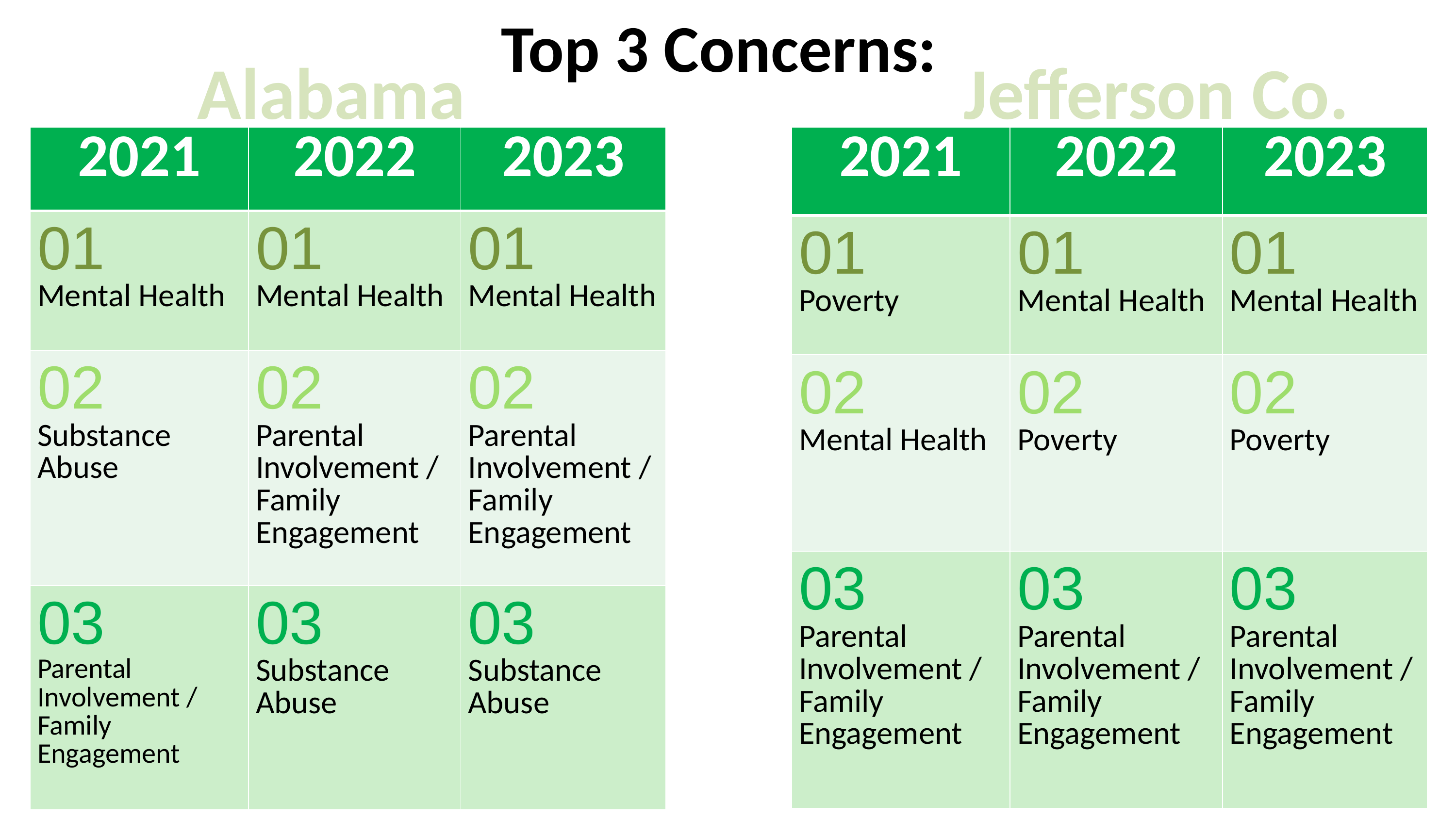

Top 3 Concerns:
Jefferson Co.
Alabama
| 2021 | 2022 | 2023 |
| --- | --- | --- |
| 01 Mental Health | 01 Mental Health | 01 Mental Health |
| 02 Substance Abuse | 02 Parental Involvement / Family Engagement | 02 Parental Involvement / Family Engagement |
| 03 Parental Involvement / Family Engagement | 03 Substance Abuse | 03 Substance Abuse |
| 2021 | 2022 | 2023 |
| --- | --- | --- |
| 01 Poverty | 01 Mental Health | 01 Mental Health |
| 02 Mental Health | 02 Poverty | 02 Poverty |
| 03 Parental Involvement / Family Engagement | 03 Parental Involvement / Family Engagement | 03 Parental Involvement / Family Engagement |